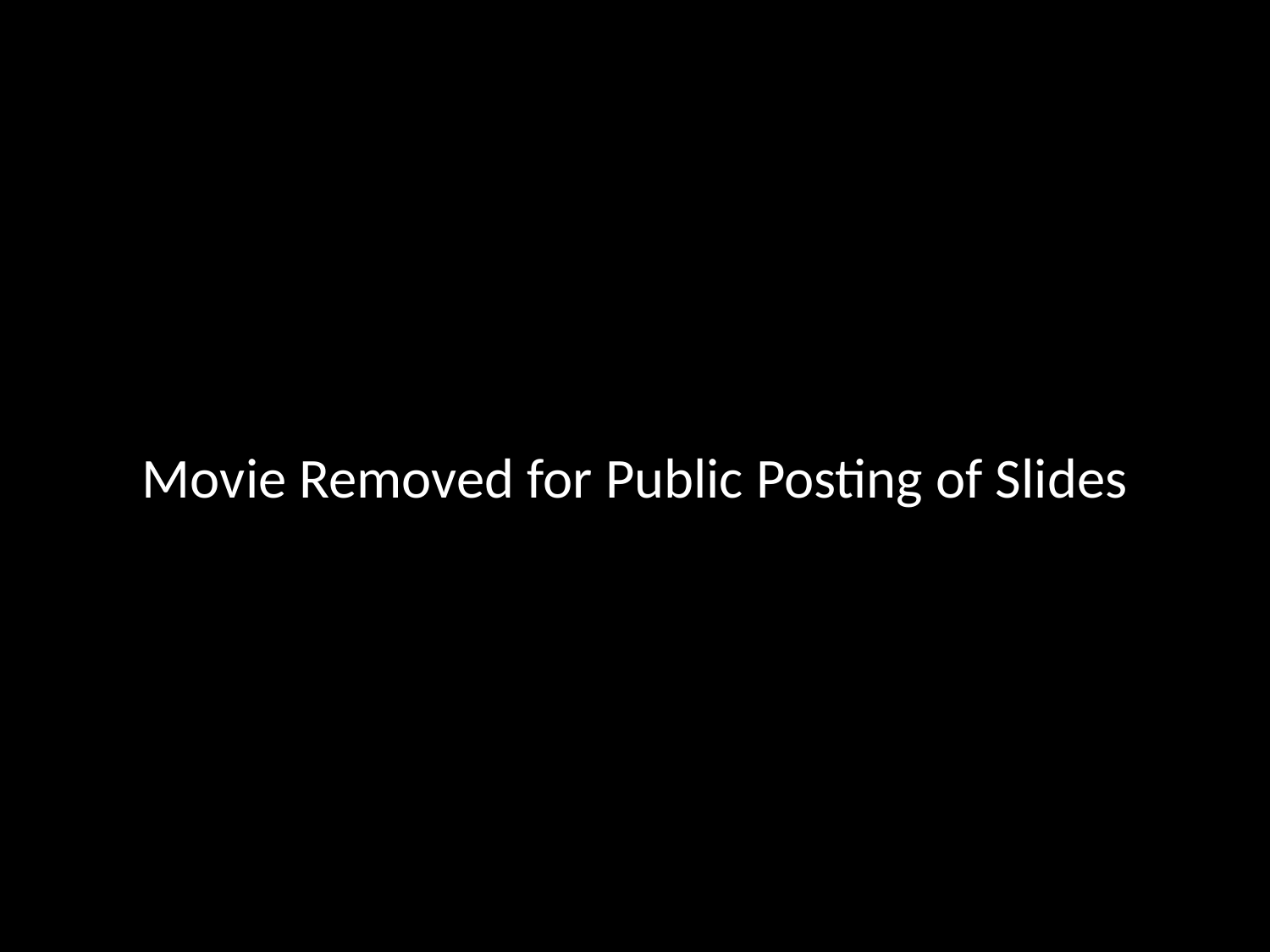

Movie Removed for Public Posting of Slides